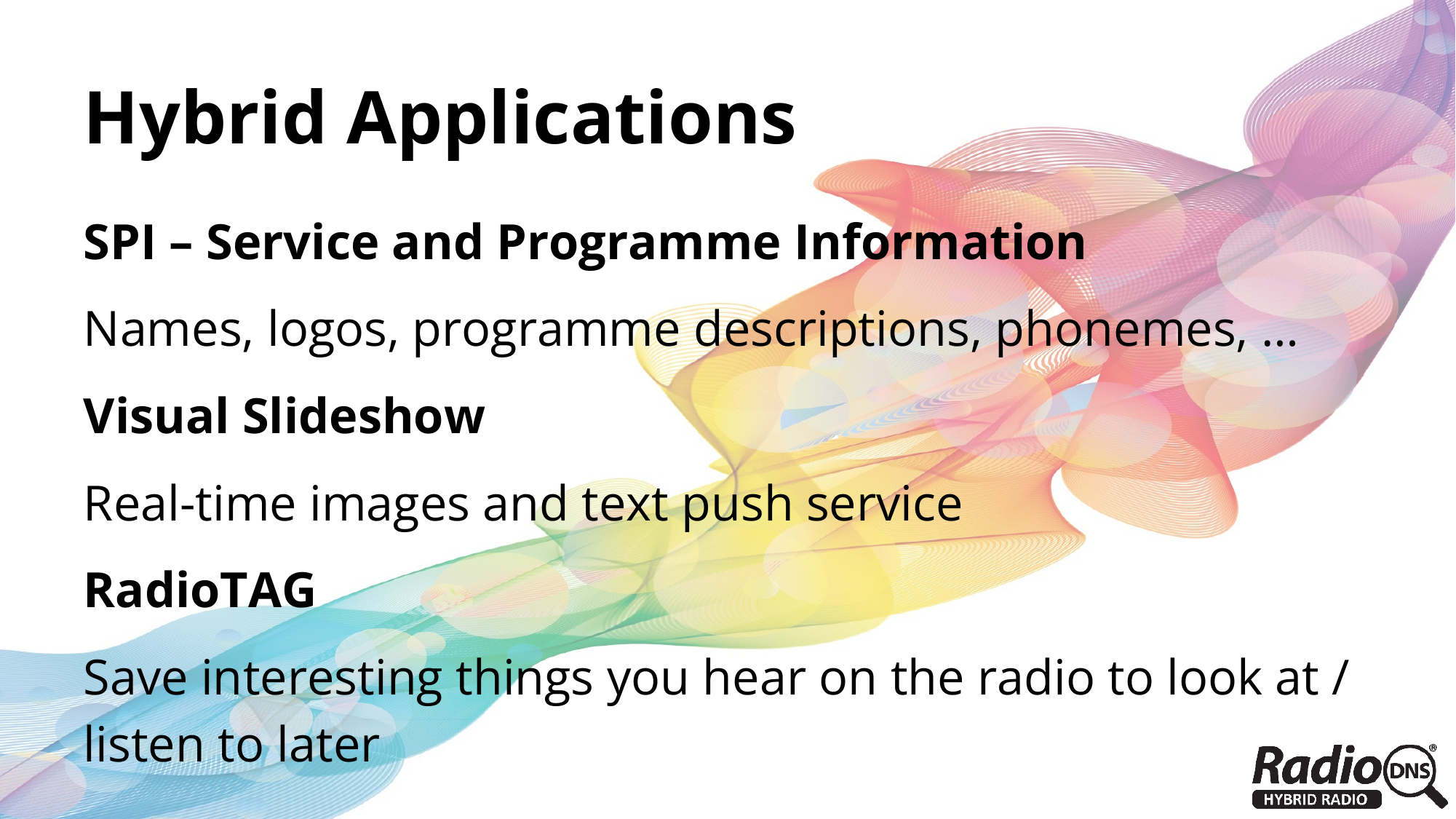

# Hybrid Applications
SPI – Service and Programme Information
Names, logos, programme descriptions, phonemes, …
Visual Slideshow
Real-time images and text push service
RadioTAG
Save interesting things you hear on the radio to look at / listen to later